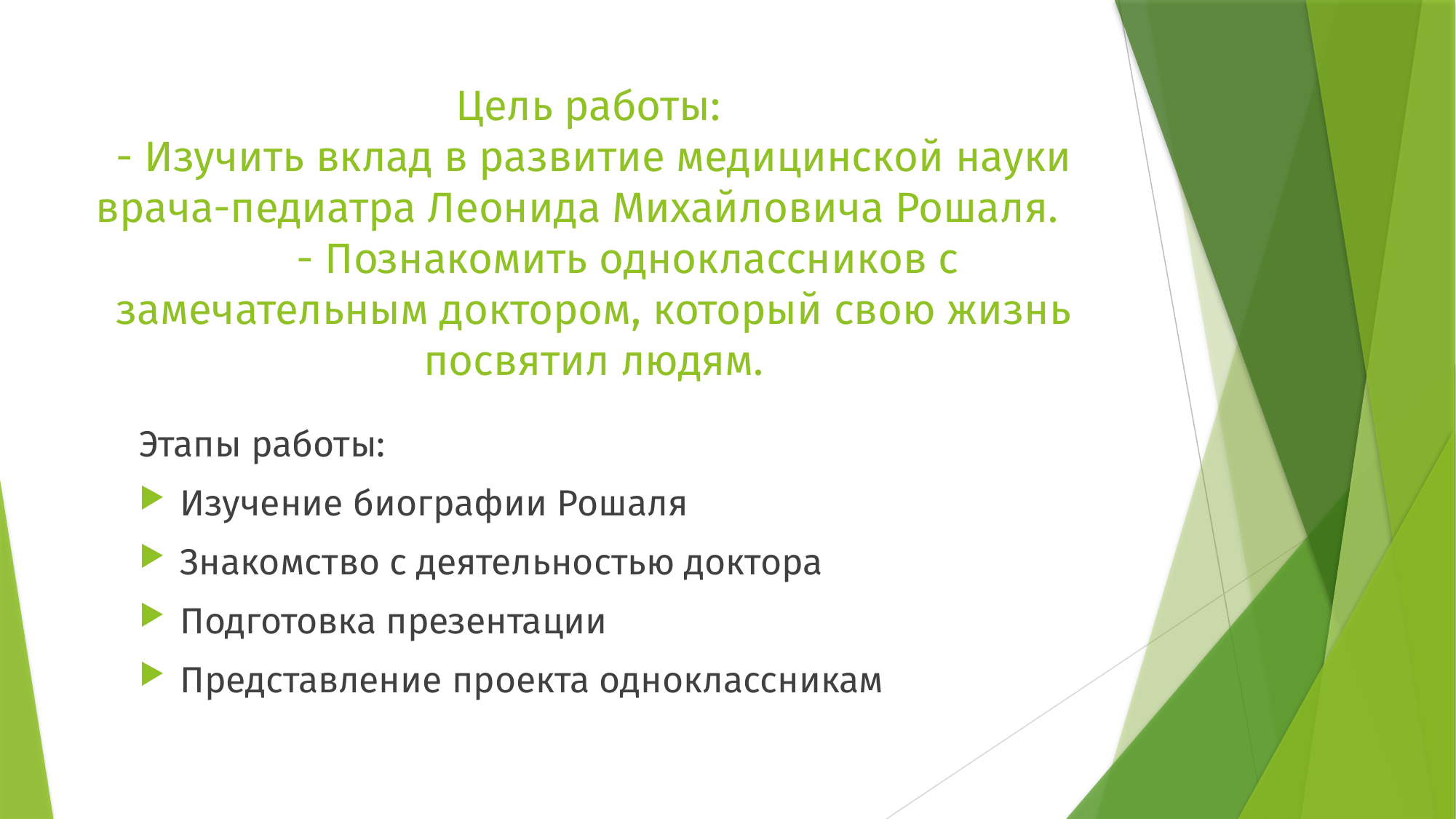

# Цель работы: - Изучить вклад в развитие медицинской науки врача-педиатра Леонида Михайловича Рошаля.          - Познакомить одноклассников с замечательным доктором, который свою жизнь посвятил людям.

Этапы работы:
Изучение биографии Рошаля
Знакомство с деятельностью доктора
Подготовка презентации
Представление проекта одноклассникам